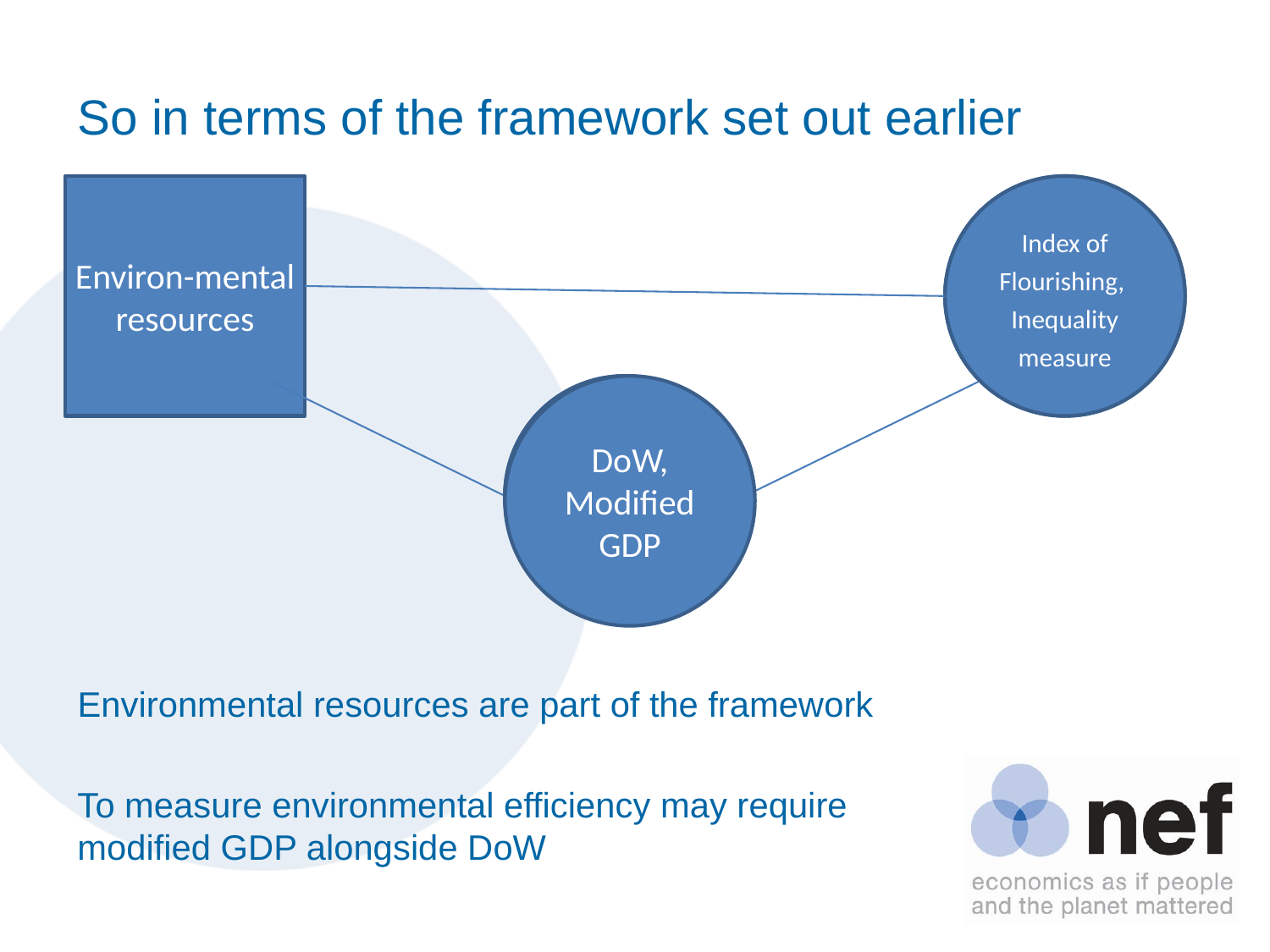

# So in terms of the framework set out earlier
Environ-mental resources
Good lives now
Index of Flourishing,  Inequality measure
Human
Systems
DoW
DoW, Modified GDP
Environmental resources are part of the framework
To measure environmental efficiency may require modified GDP alongside DoW